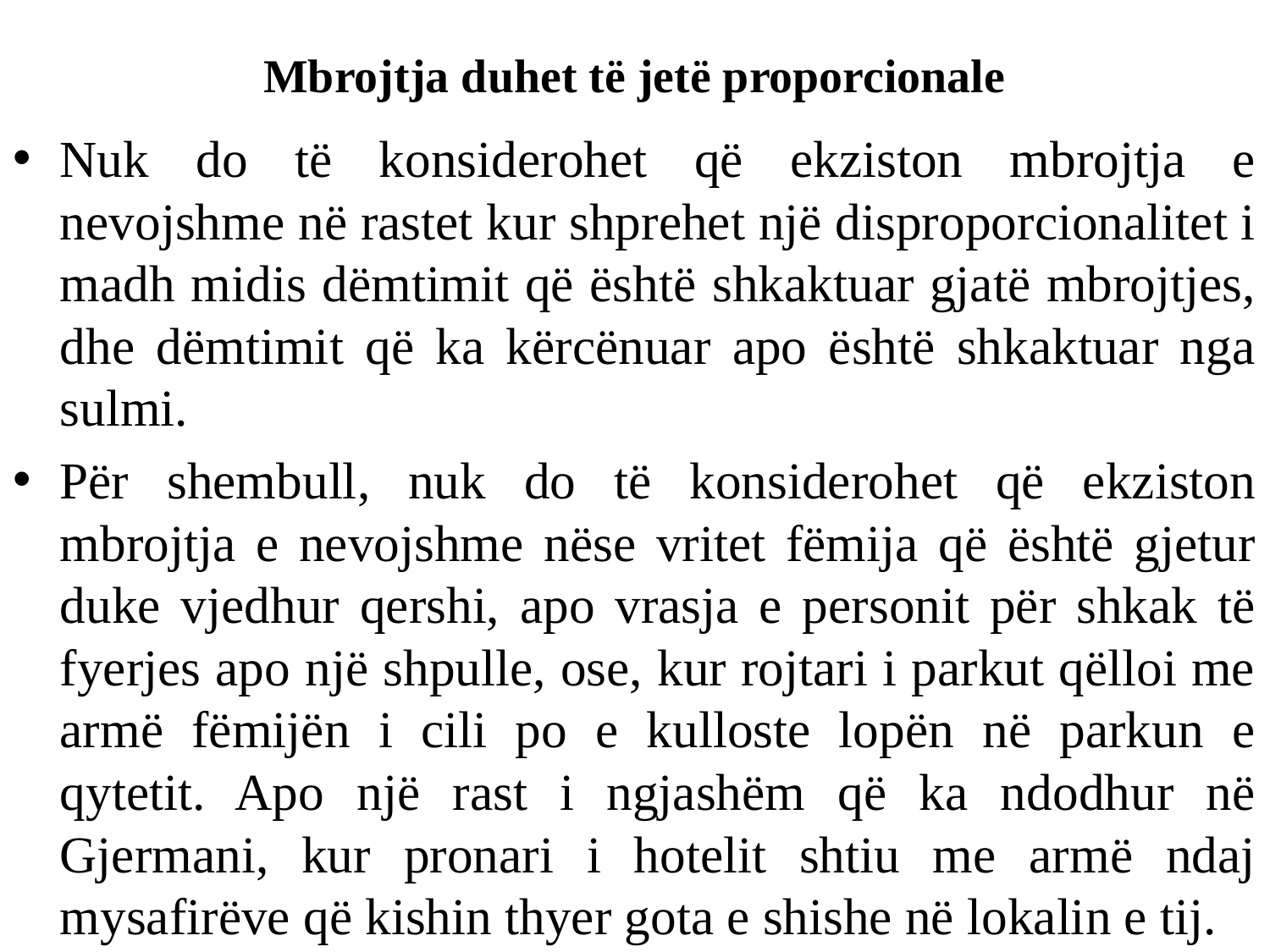

# Mbrojtja duhet të jetë proporcionale
Nuk do të konsiderohet që ekziston mbrojtja e nevojshme në rastet kur shprehet një disproporcionalitet i madh midis dëmtimit që është shkaktuar gjatë mbrojtjes, dhe dëmtimit që ka kërcënuar apo është shkaktuar nga sulmi.
Për shembull, nuk do të konsiderohet që ekziston mbrojtja e nevojshme nëse vritet fëmija që është gjetur duke vjedhur qershi, apo vrasja e personit për shkak të fyerjes apo një shpulle, ose, kur rojtari i parkut qëlloi me armë fëmijën i cili po e kulloste lopën në parkun e qytetit. Apo një rast i ngjashëm që ka ndodhur në Gjermani, kur pronari i hotelit shtiu me armë ndaj mysafirëve që kishin thyer gota e shishe në lokalin e tij.